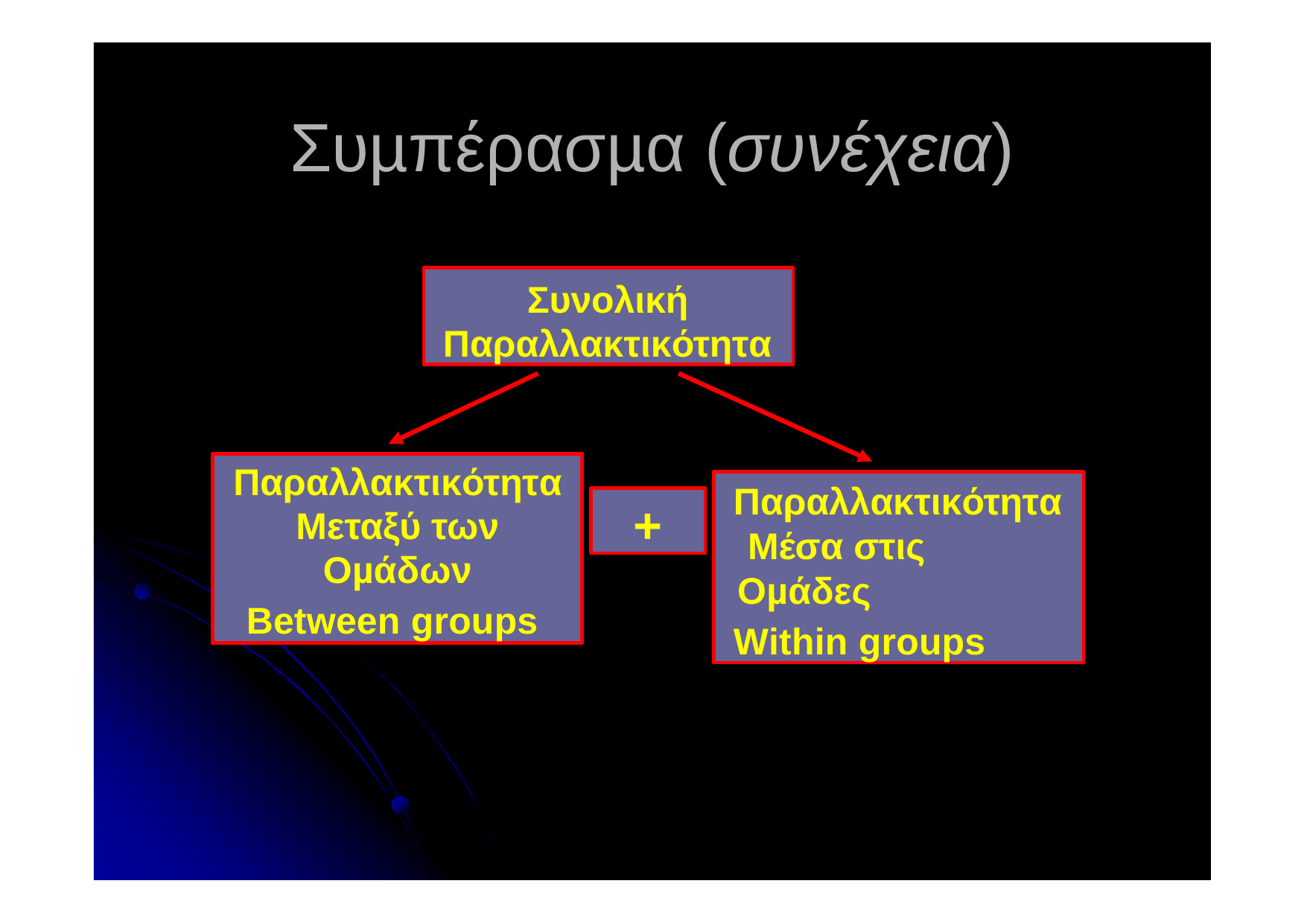

# Συµπέρασµα (συνέχεια)
Συνολική  Παραλλακτικότητα

Παραλλακτικότητα  Μεταξύ των  Οµάδων
Between groups
Παραλλακτικότητα  Μέσα στις Οµάδες
Within groups
+